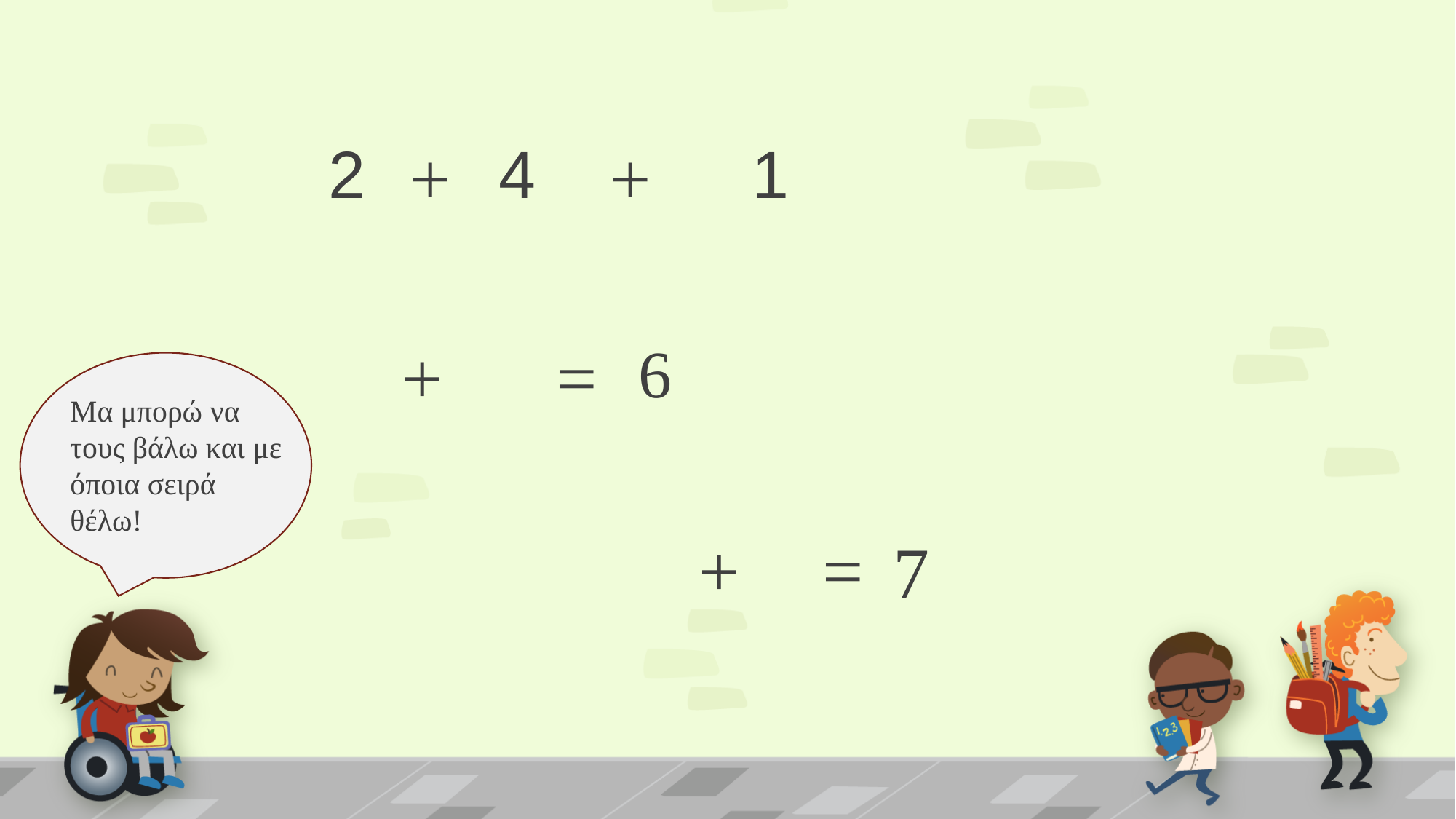

+
+
1
2
4
+
=
6

Μα μπορώ να τους βάλω και με όποια σειρά θέλω!
+
=
7